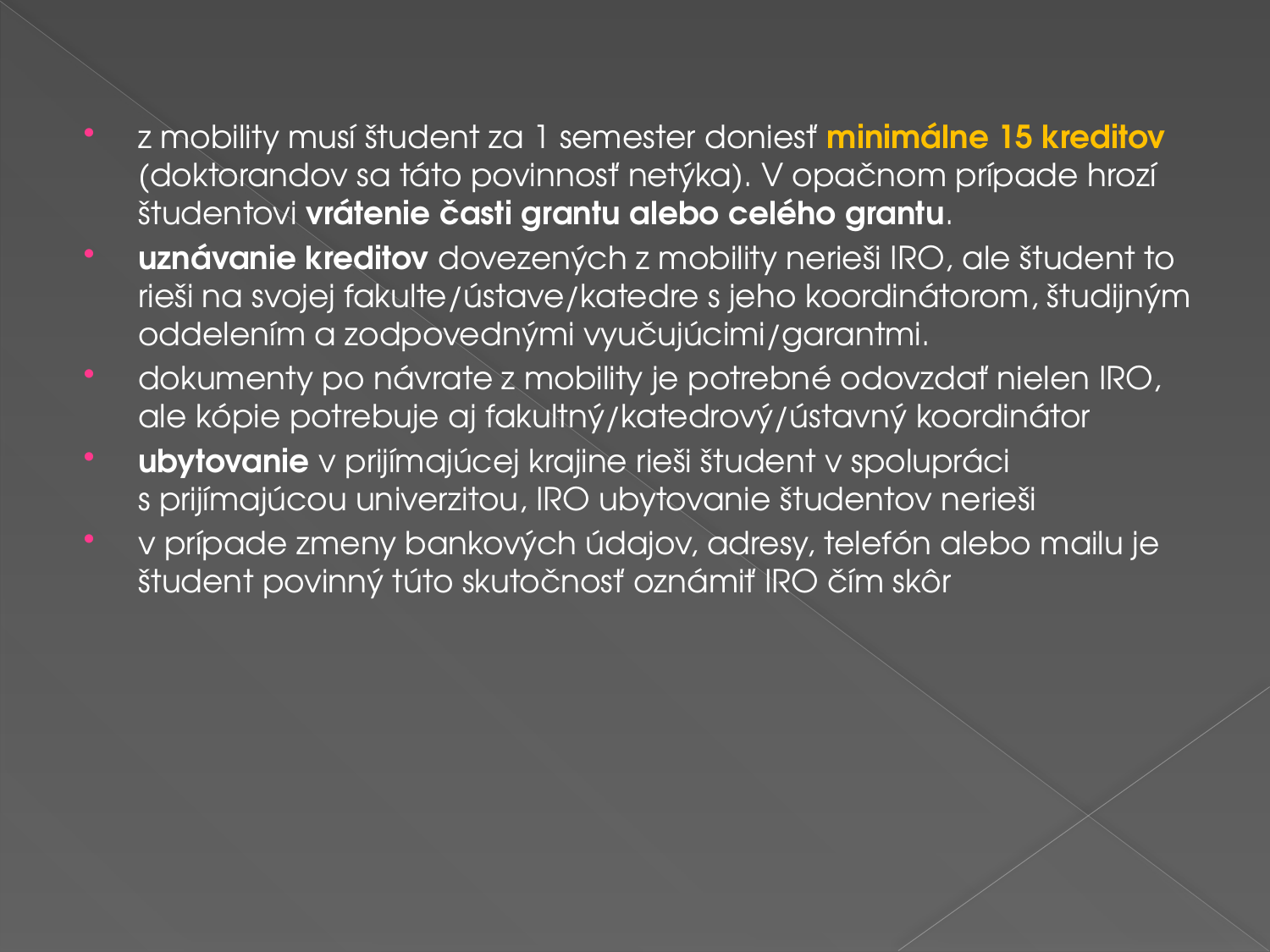

z mobility musí študent za 1 semester doniesť minimálne 15 kreditov (doktorandov sa táto povinnosť netýka). V opačnom prípade hrozí študentovi vrátenie časti grantu alebo celého grantu.
uznávanie kreditov dovezených z mobility nerieši IRO, ale študent to rieši na svojej fakulte/ústave/katedre s jeho koordinátorom, študijným oddelením a zodpovednými vyučujúcimi/garantmi.
dokumenty po návrate z mobility je potrebné odovzdať nielen IRO, ale kópie potrebuje aj fakultný/katedrový/ústavný koordinátor
ubytovanie v prijímajúcej krajine rieši študent v spolupráci s prijímajúcou univerzitou, IRO ubytovanie študentov nerieši
v prípade zmeny bankových údajov, adresy, telefón alebo mailu je študent povinný túto skutočnosť oznámiť IRO čím skôr